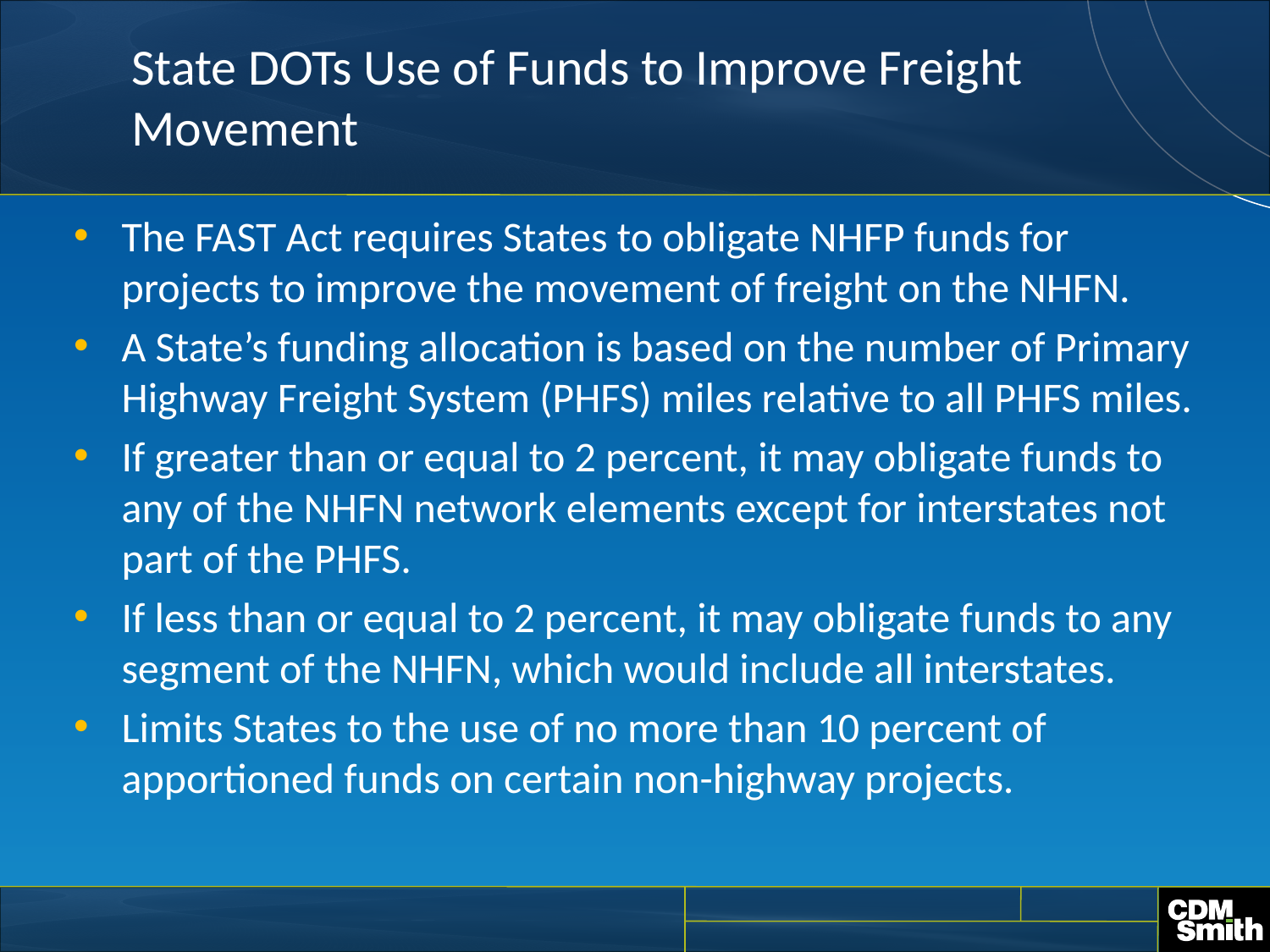

# State DOTs Use of Funds to Improve Freight Movement
The FAST Act requires States to obligate NHFP funds for projects to improve the movement of freight on the NHFN.
A State’s funding allocation is based on the number of Primary Highway Freight System (PHFS) miles relative to all PHFS miles.
If greater than or equal to 2 percent, it may obligate funds to any of the NHFN network elements except for interstates not part of the PHFS.
If less than or equal to 2 percent, it may obligate funds to any segment of the NHFN, which would include all interstates.
Limits States to the use of no more than 10 percent of apportioned funds on certain non-highway projects.